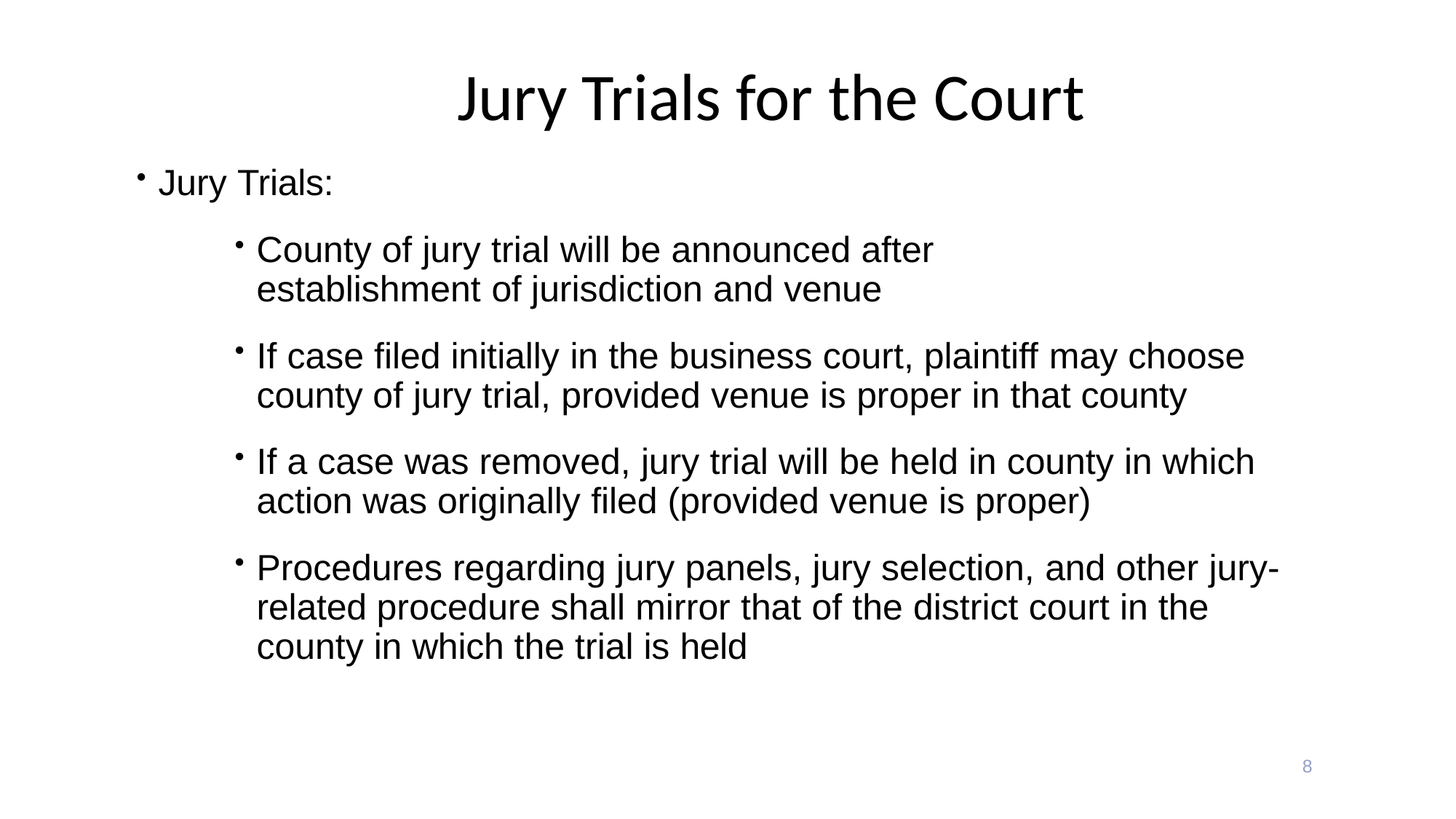

# Jury Trials for the Court
Jury Trials:
County of jury trial will be announced after establishment of jurisdiction and venue
If case filed initially in the business court, plaintiff may choose county of jury trial, provided venue is proper in that county
If a case was removed, jury trial will be held in county in which action was originally filed (provided venue is proper)
Procedures regarding jury panels, jury selection, and other jury-related procedure shall mirror that of the district court in the county in which the trial is held
8